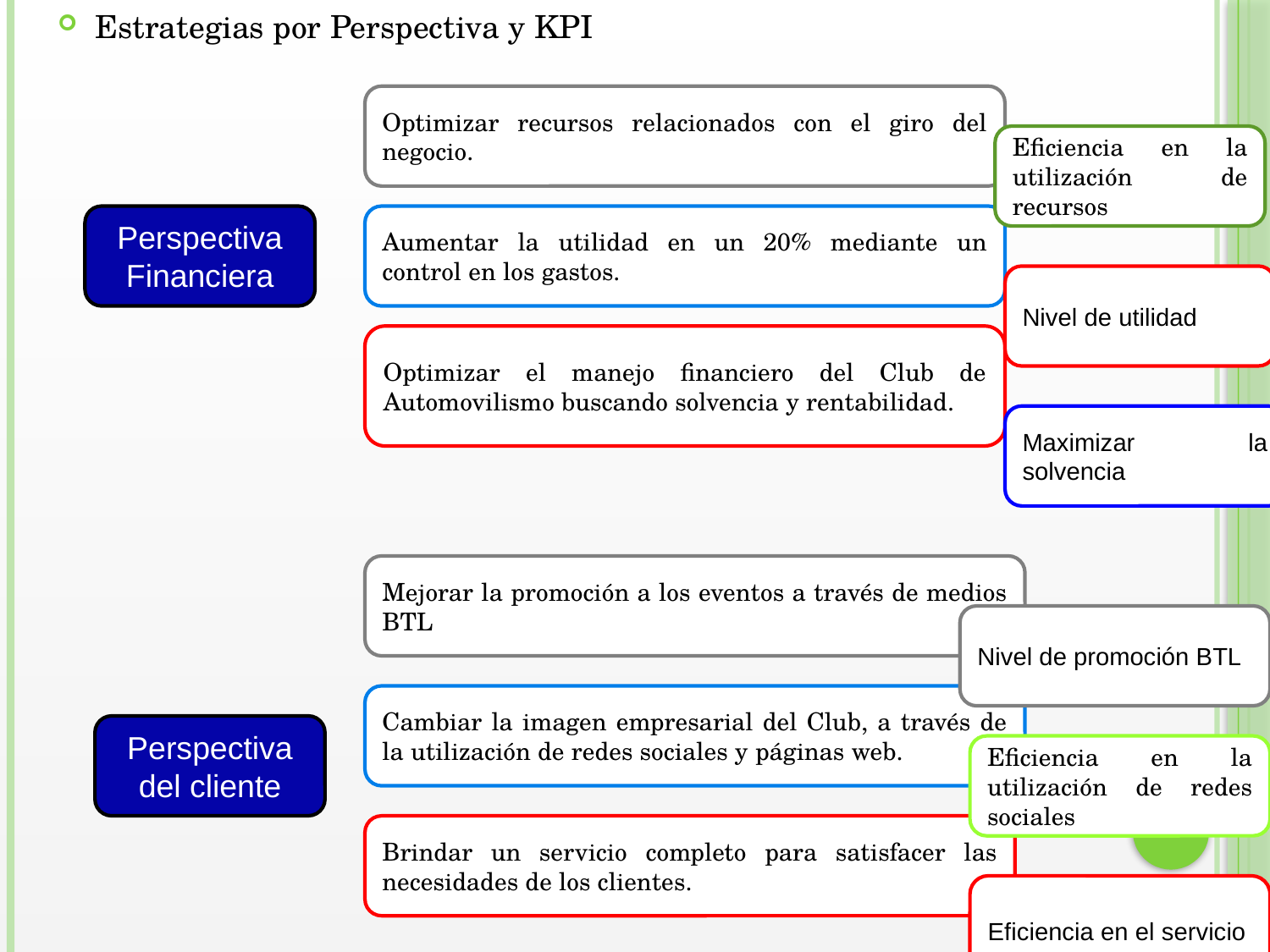

Estrategias por Perspectiva y KPI
Optimizar recursos relacionados con el giro del negocio.
Eficiencia en la utilización de recursos
Perspectiva Financiera
Aumentar la utilidad en un 20% mediante un control en los gastos.
Nivel de utilidad
Optimizar el manejo financiero del Club de Automovilismo buscando solvencia y rentabilidad.
Maximizar la solvencia
Mejorar la promoción a los eventos a través de medios BTL
Nivel de promoción BTL
Cambiar la imagen empresarial del Club, a través de la utilización de redes sociales y páginas web.
Perspectiva del cliente
Eficiencia en la utilización de redes sociales
Brindar un servicio completo para satisfacer las necesidades de los clientes.
Eficiencia en el servicio